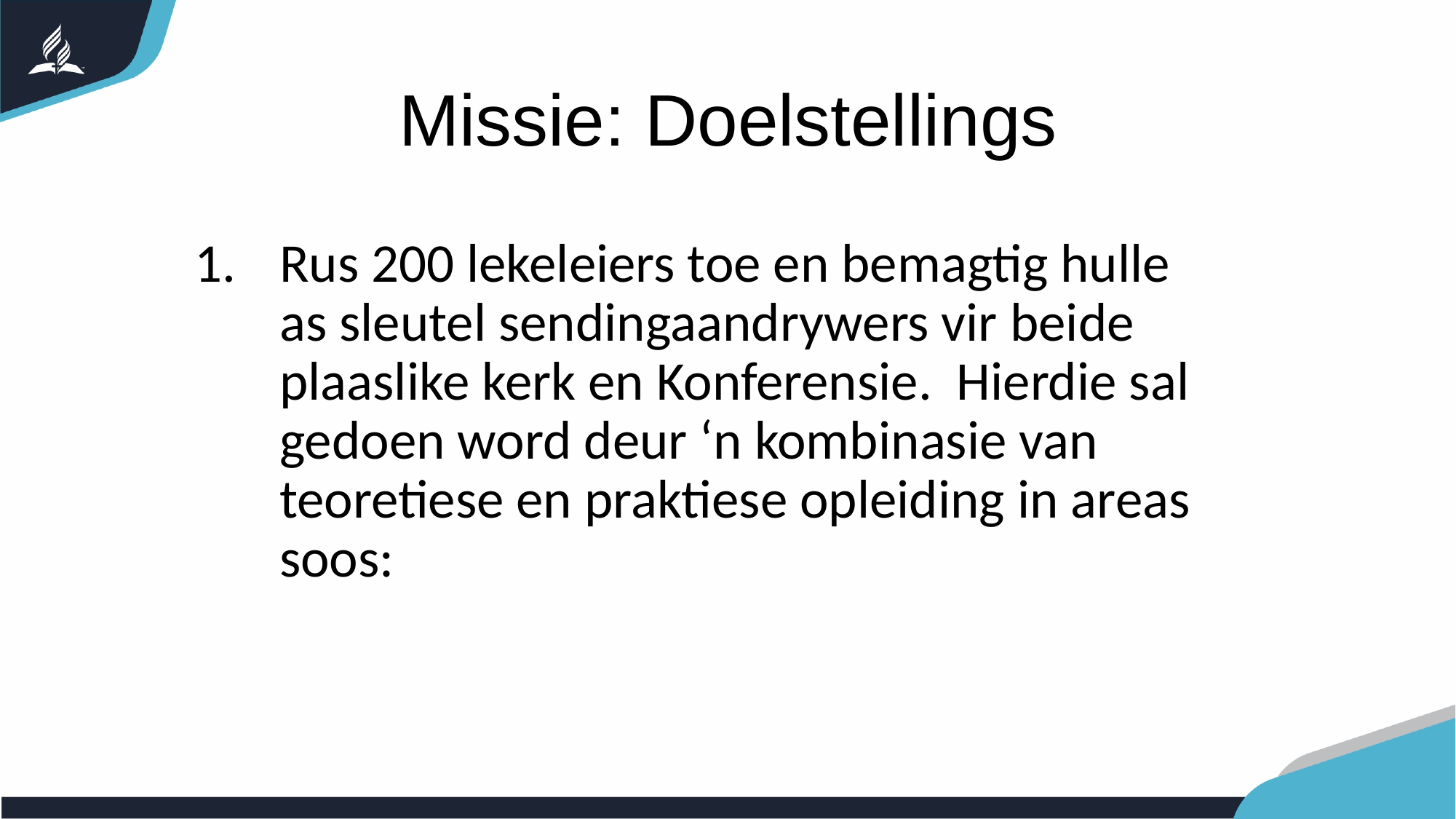

# Missie: Doelstellings
Rus 200 lekeleiers toe en bemagtig hulle as sleutel sendingaandrywers vir beide plaaslike kerk en Konferensie.  Hierdie sal gedoen word deur ‘n kombinasie van teoretiese en praktiese opleiding in areas soos: